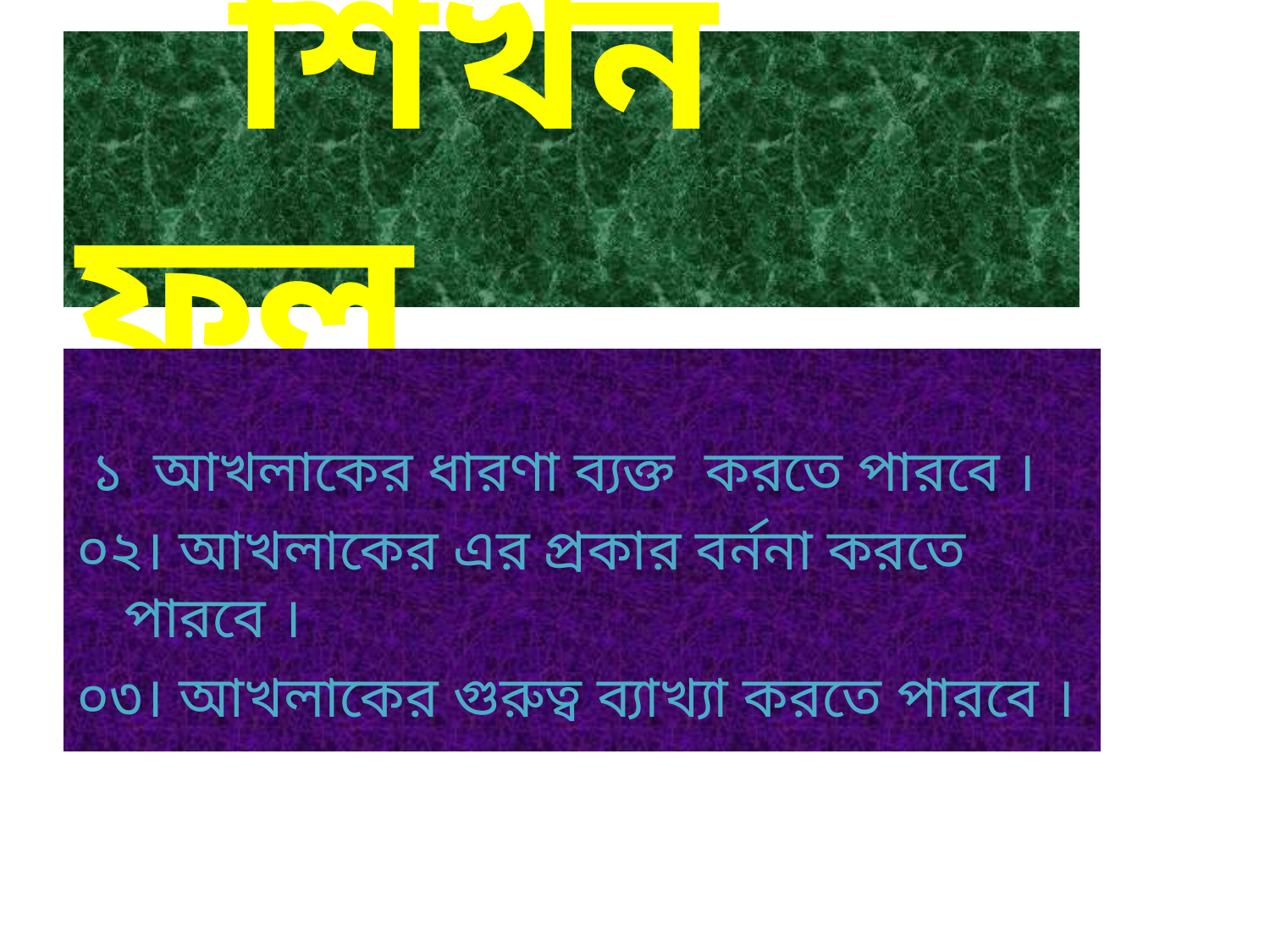

# শিখন ফল

 ১  আখলাকের ধারণা ব্যক্ত  করতে পারবে ।
০২। আখলাকের এর প্রকার বর্ননা করতে পারবে ।
০৩। আখলাকের গুরুত্ব ব্যাখ্যা করতে পারবে ।